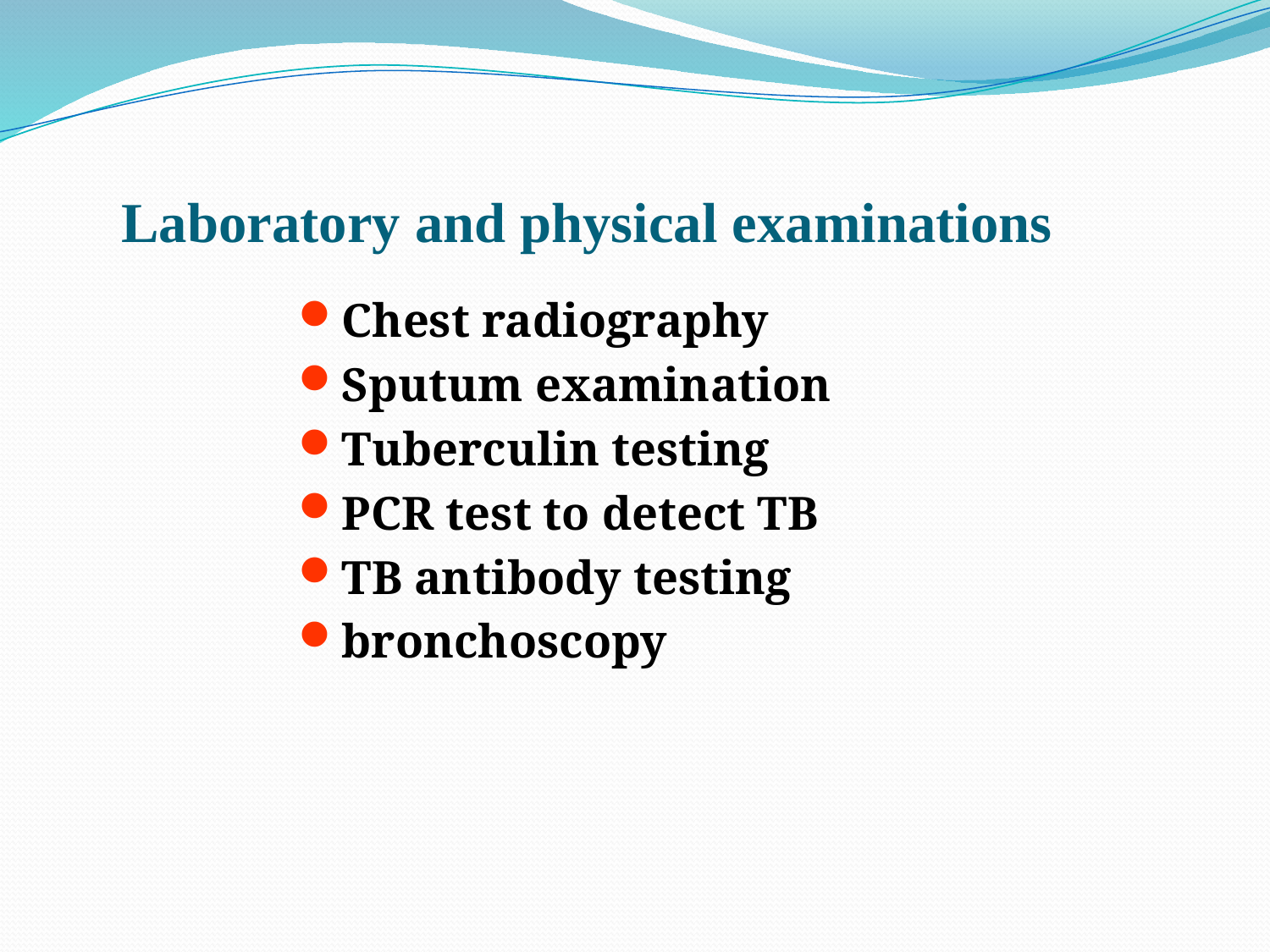

# Laboratory and physical examinations
Chest radiography
Sputum examination
Tuberculin testing
PCR test to detect TB
TB antibody testing
bronchoscopy